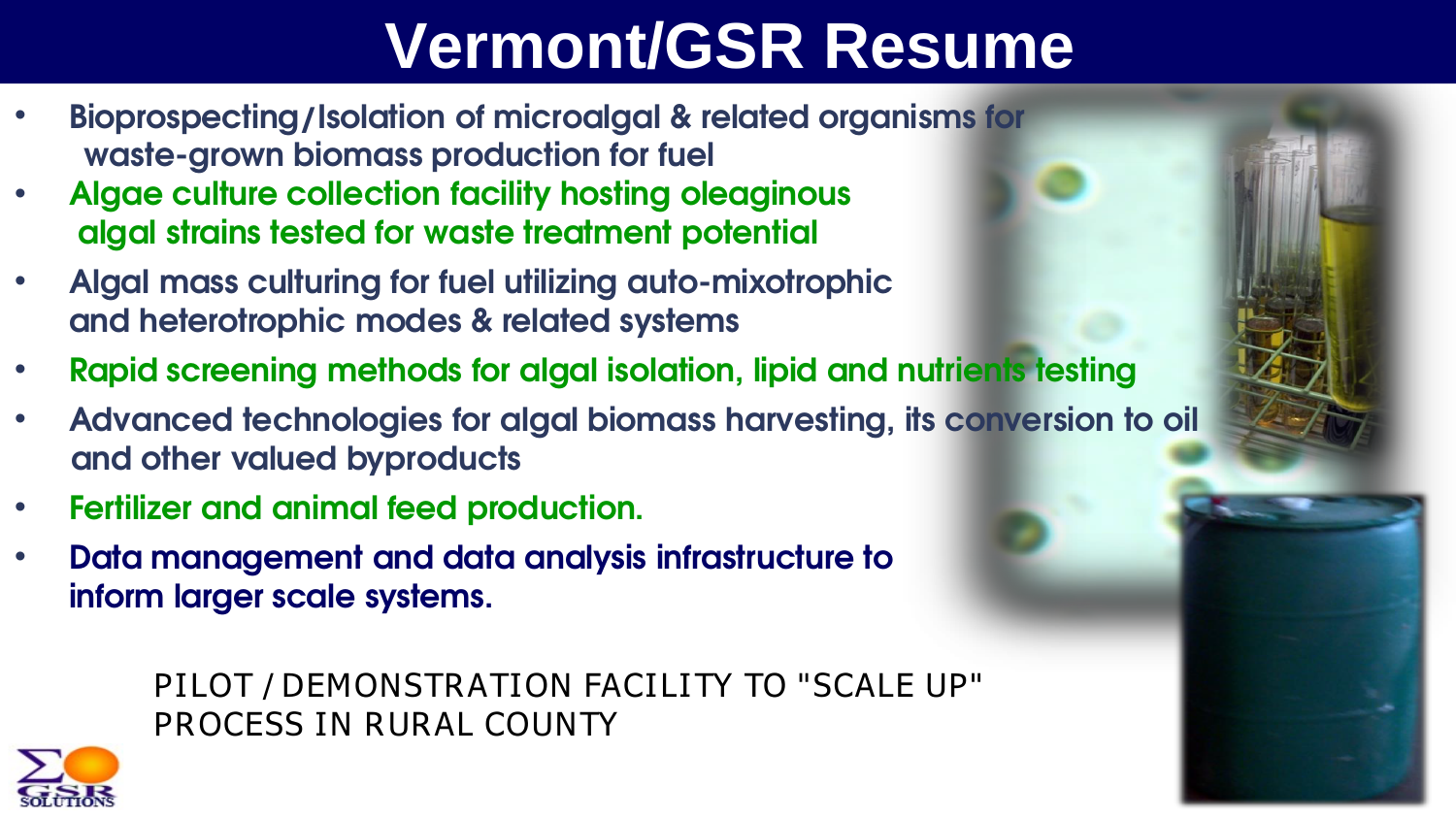

# Vermont/GSR Resume

Bioprospecting/Isolation of microalgal & related organisms for
	waste-grown biomass production for fuel
Algae culture collection facility hosting oleaginous
algal strains tested for waste treatment potential

Algal mass culturing for fuel utilizing auto-mixotrophic
and heterotrophic modes & related systems

Rapid screening methods for algal isolation, lipid and nutrients testing

Advanced technologies for algal biomass harvesting, its conversion to oil
	and other valued byproducts

Fertilizer and animal feed production.

Data management and data analysis infrastructure to
inform larger scale systems.

PILOT /DEMONSTRATION FACILITY TO "SCALE UP" PROCESS IN RURAL COUNTY